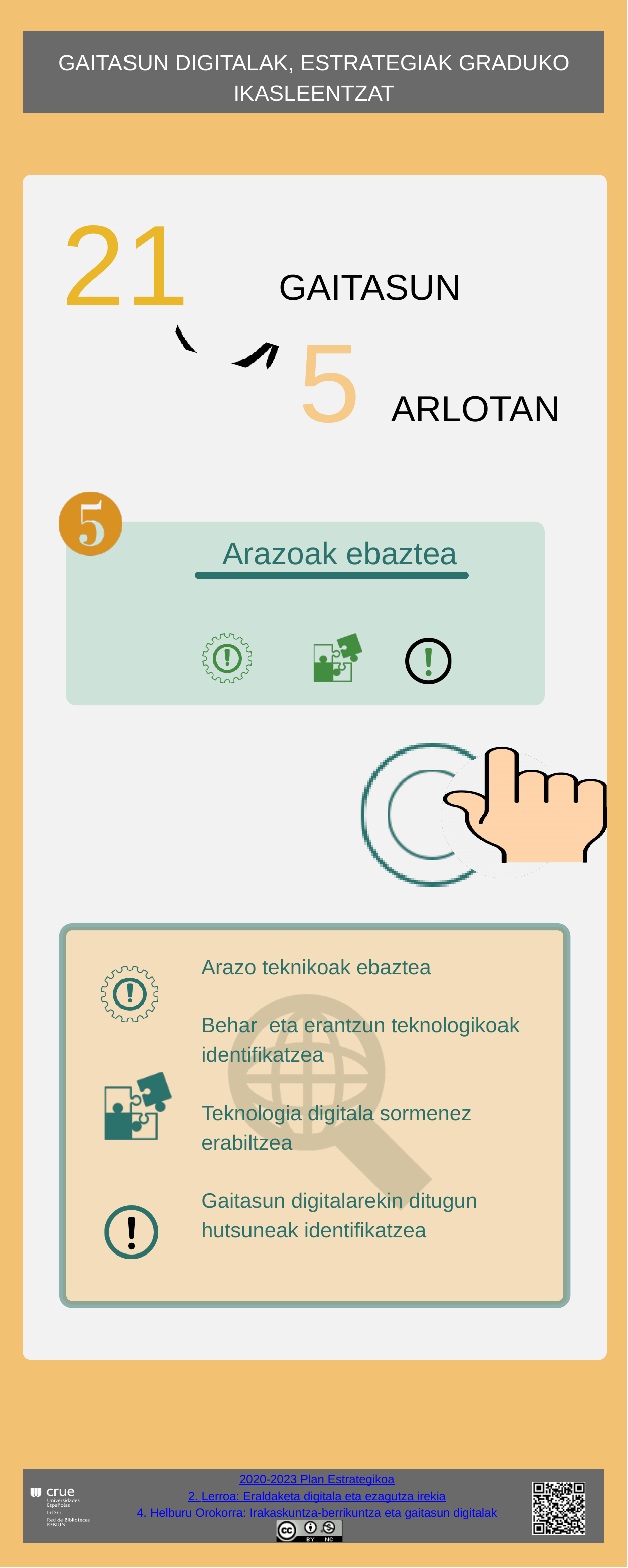

GAITASUN DIGITALAK, ESTRATEGIAK GRADUKO IKASLEENTZAT
21

GAITASUN
5

ARLOTAN

Arazoak ebaztea

Arazo teknikoak ebaztea

Behar  eta erantzun teknologikoak identifikatzea

Teknologia digitala sormenez erabiltzea

Gaitasun digitalarekin ditugun hutsuneak identifikatzea

2020-2023 Plan Estrategikoa
2. Lerroa: Eraldaketa digitala eta ezagutza irekia
4. Helburu Orokorra: Irakaskuntza-berrikuntza eta gaitasun digitalak